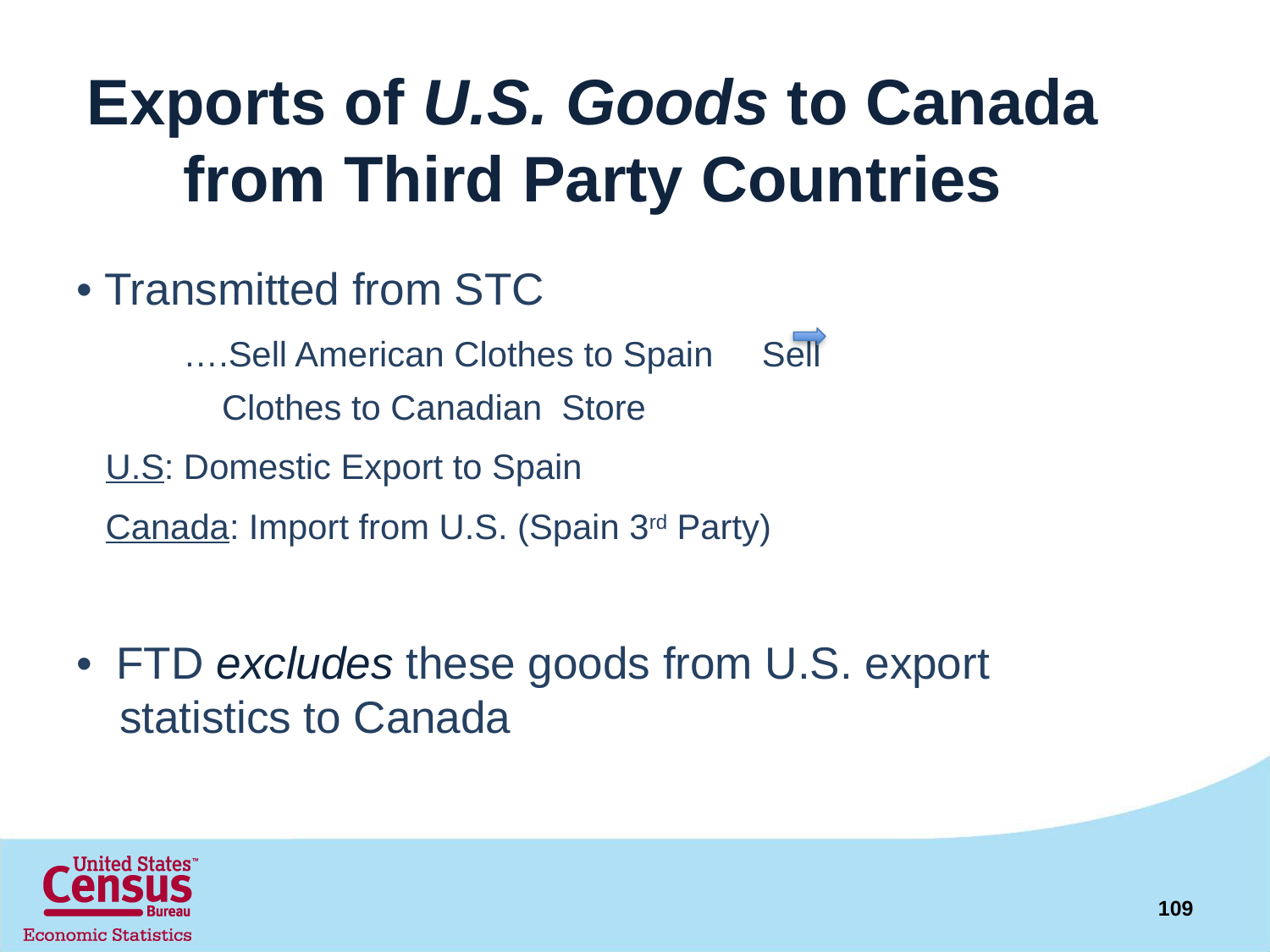

# Exports of U.S. Goods to Canada from Third Party Countries
• Transmitted from STC
           ….Sell American Clothes to Spain     Sell          			    Clothes to Canadian  Store
   U.S: Domestic Export to Spain
   Canada: Import from U.S. (Spain 3rd Party)

•  FTD excludes these goods from U.S. export statistics to Canada

109